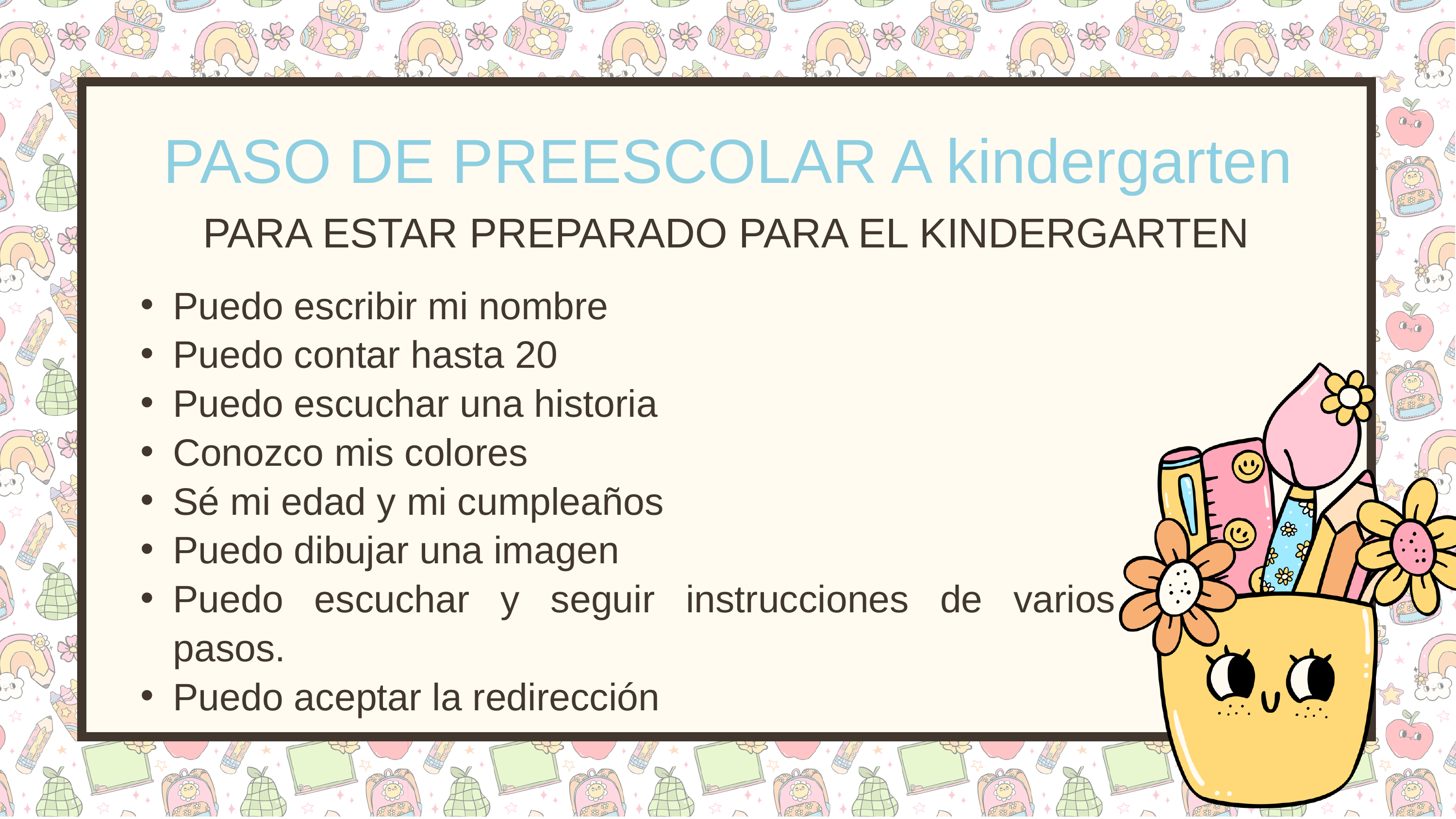

PASO DE PREESCOLAR A kindergarten
PARA ESTAR PREPARADO PARA EL KINDERGARTEN
Puedo escribir mi nombre
Puedo contar hasta 20
Puedo escuchar una historia
Conozco mis colores
Sé mi edad y mi cumpleaños
Puedo dibujar una imagen
Puedo escuchar y seguir instrucciones de varios pasos.
Puedo aceptar la redirección